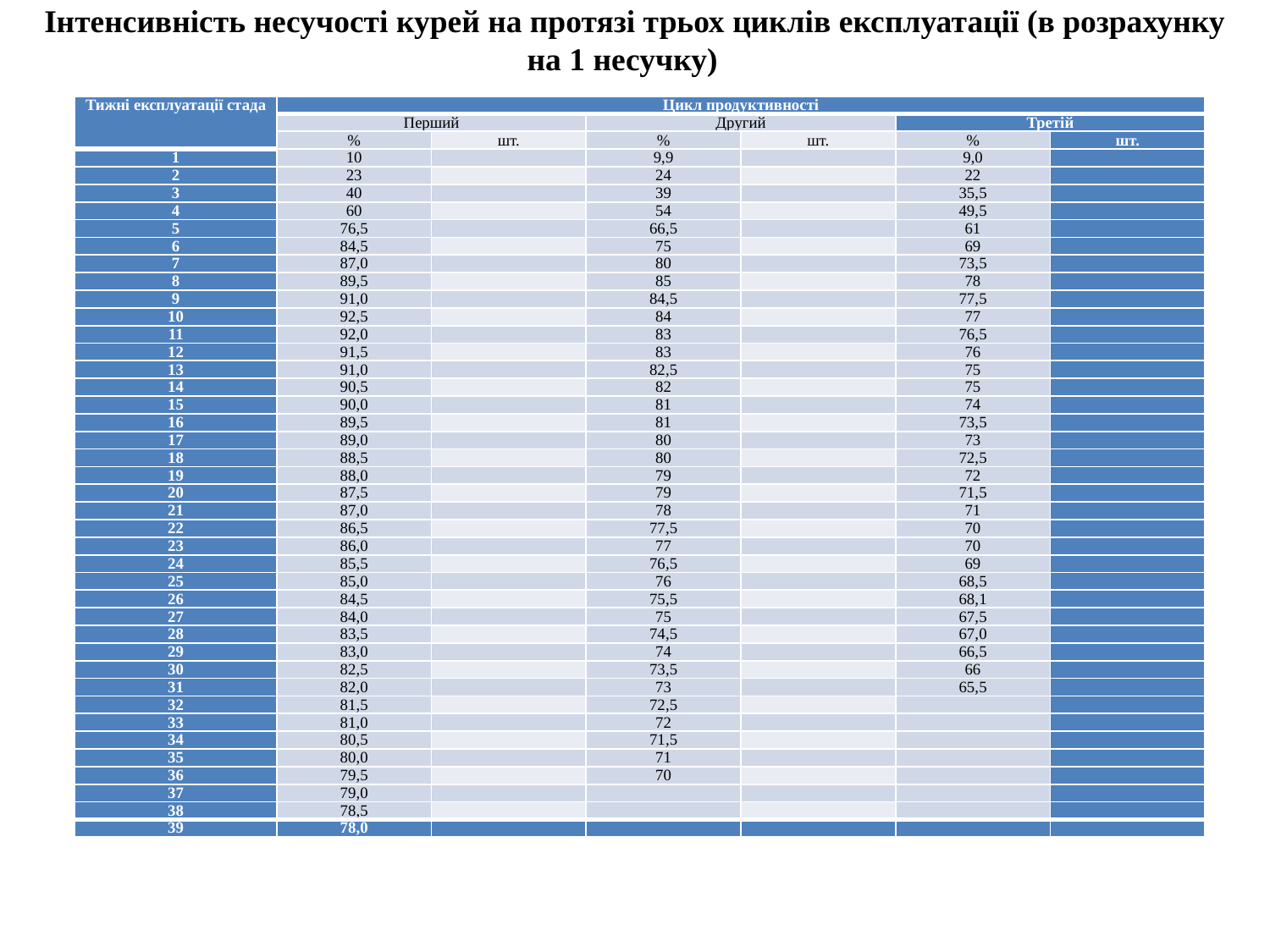

Інтенсивність несучості курей на протязі трьох циклів експлуатації (в розрахунку на 1 несучку)

| Тижні експлуатації стада | Цикл продуктивності |  |  |  |  |  |
| --- | --- | --- | --- | --- | --- | --- |
|  | Перший |  | Другий |  | Третій |  |
|  | % | шт. | % | шт. | % | шт. |
| 1 | 10 |  | 9,9 |  | 9,0 |  |
| 2 | 23 |  | 24 |  | 22 |  |
| 3 | 40 |  | 39 |  | 35,5 |  |
| 4 | 60 |  | 54 |  | 49,5 |  |
| 5 | 76,5 |  | 66,5 |  | 61 |  |
| 6 | 84,5 |  | 75 |  | 69 |  |
| 7 | 87,0 |  | 80 |  | 73,5 |  |
| 8 | 89,5 |  | 85 |  | 78 |  |
| 9 | 91,0 |  | 84,5 |  | 77,5 |  |
| 10 | 92,5 |  | 84 |  | 77 |  |
| 11 | 92,0 |  | 83 |  | 76,5 |  |
| 12 | 91,5 |  | 83 |  | 76 |  |
| 13 | 91,0 |  | 82,5 |  | 75 |  |
| 14 | 90,5 |  | 82 |  | 75 |  |
| 15 | 90,0 |  | 81 |  | 74 |  |
| 16 | 89,5 |  | 81 |  | 73,5 |  |
| 17 | 89,0 |  | 80 |  | 73 |  |
| 18 | 88,5 |  | 80 |  | 72,5 |  |
| 19 | 88,0 |  | 79 |  | 72 |  |
| 20 | 87,5 |  | 79 |  | 71,5 |  |
| 21 | 87,0 |  | 78 |  | 71 |  |
| 22 | 86,5 |  | 77,5 |  | 70 |  |
| 23 | 86,0 |  | 77 |  | 70 |  |
| 24 | 85,5 |  | 76,5 |  | 69 |  |
| 25 | 85,0 |  | 76 |  | 68,5 |  |
| 26 | 84,5 |  | 75,5 |  | 68,1 |  |
| 27 | 84,0 |  | 75 |  | 67,5 |  |
| 28 | 83,5 |  | 74,5 |  | 67,0 |  |
| 29 | 83,0 |  | 74 |  | 66,5 |  |
| 30 | 82,5 |  | 73,5 |  | 66 |  |
| 31 | 82,0 |  | 73 |  | 65,5 |  |
| 32 | 81,5 |  | 72,5 |  |  |  |
| 33 | 81,0 |  | 72 |  |  |  |
| 34 | 80,5 |  | 71,5 |  |  |  |
| 35 | 80,0 |  | 71 |  |  |  |
| 36 | 79,5 |  | 70 |  |  |  |
| 37 | 79,0 |  |  |  |  |  |
| 38 | 78,5 |  |  |  |  |  |
| 39 | 78,0 |  |  |  |  |  |